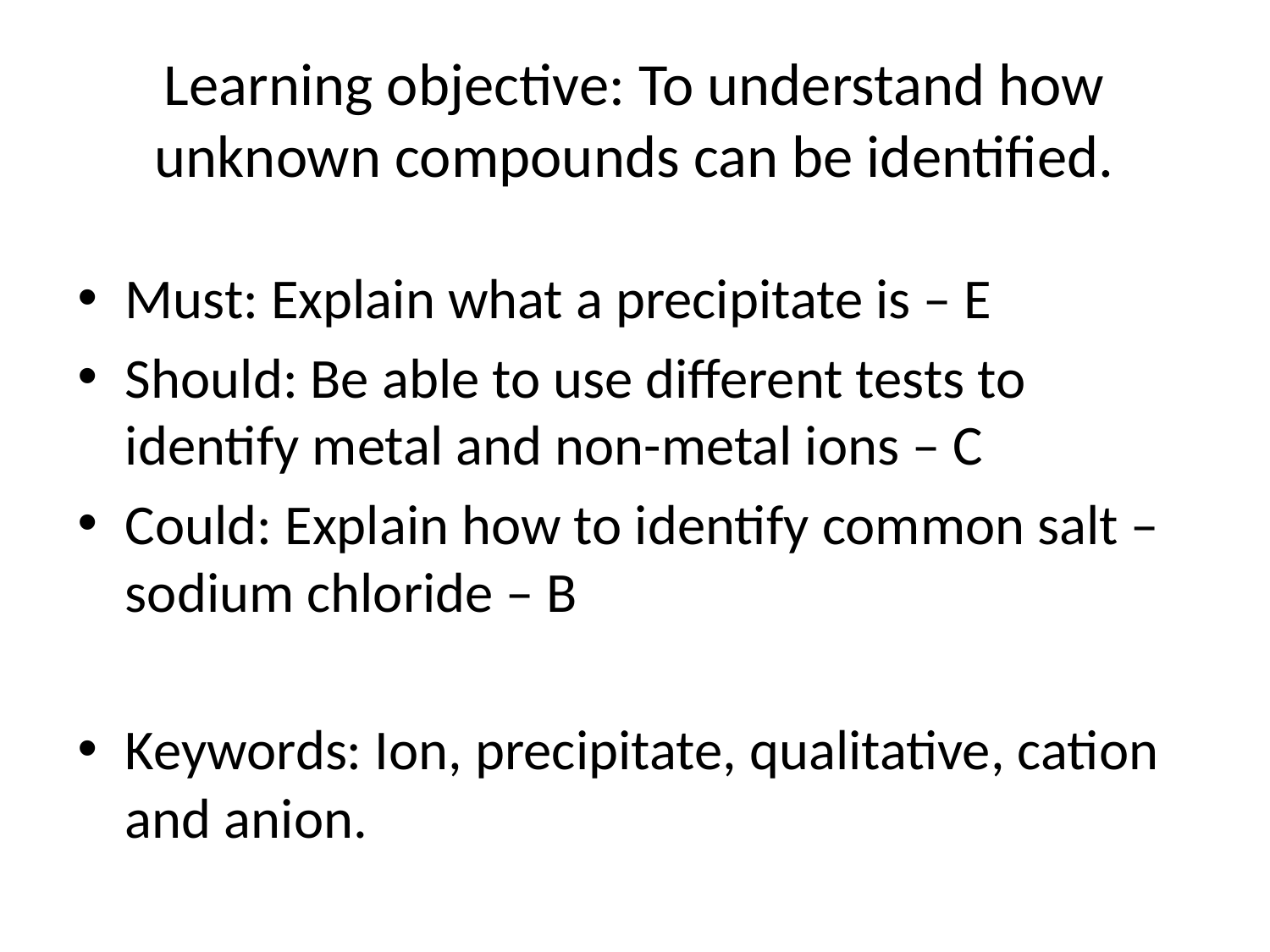

# Learning objective: To understand how unknown compounds can be identified.
Must: Explain what a precipitate is – E
Should: Be able to use different tests to identify metal and non-metal ions – C
Could: Explain how to identify common salt – sodium chloride – B

Keywords: Ion, precipitate, qualitative, cation and anion.